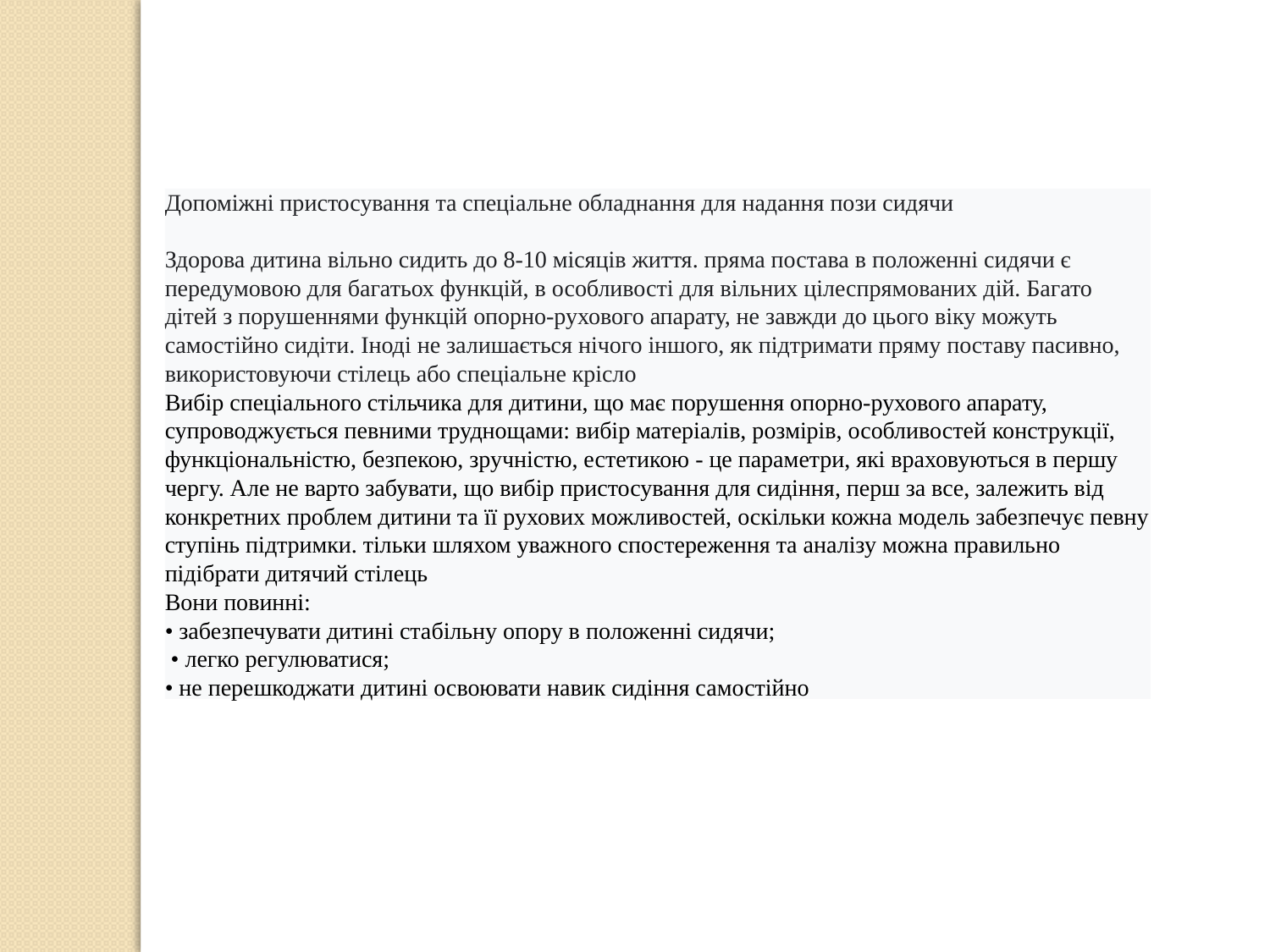

Допоміжні пристосування та спеціальне обладнання для надання пози сидячи

Здорова дитина вільно сидить до 8-10 місяців життя. пряма постава в положенні сидячи є передумовою для багатьох функцій, в особливості для вільних цілеспрямованих дій. Багато дітей з порушеннями функцій опорно-рухового апарату, не завжди до цього віку можуть самостійно сидіти. Іноді не залишається нічого іншого, як підтримати пряму поставу пасивно, використовуючи стілець або спеціальне крісло
Вибір спеціального стільчика для дитини, що має порушення опорно-рухового апарату, супроводжується певними труднощами: вибір матеріалів, розмірів, особливостей конструкції, функціональністю, безпекою, зручністю, естетикою - це параметри, які враховуються в першу чергу. Але не варто забувати, що вибір пристосування для сидіння, перш за все, залежить від конкретних проблем дитини та її рухових можливостей, оскільки кожна модель забезпечує певну ступінь підтримки. тільки шляхом уважного спостереження та аналізу можна правильно підібрати дитячий стілець
Вони повинні:
• забезпечувати дитині стабільну опору в положенні сидячи;
 • легко регулюватися;
• не перешкоджати дитині освоювати навик сидіння самостійно